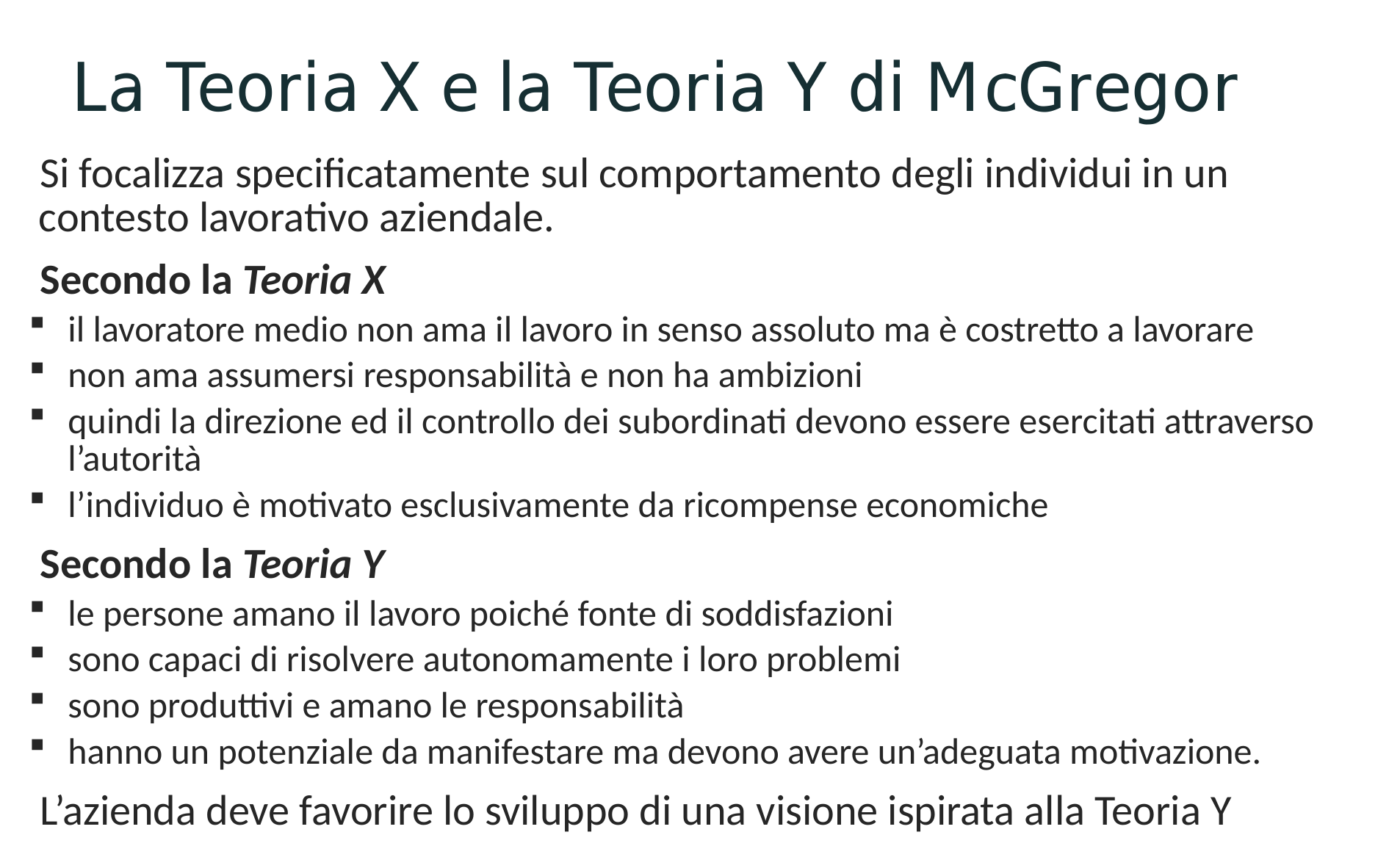

# La Teoria X e la Teoria Y di McGregor
Si focalizza specificatamente sul comportamento degli individui in un contesto lavorativo aziendale.
Secondo la Teoria X
il lavoratore medio non ama il lavoro in senso assoluto ma è costretto a lavorare
non ama assumersi responsabilità e non ha ambizioni
quindi la direzione ed il controllo dei subordinati devono essere esercitati attraverso l’autorità
l’individuo è motivato esclusivamente da ricompense economiche
Secondo la Teoria Y
le persone amano il lavoro poiché fonte di soddisfazioni
sono capaci di risolvere autonomamente i loro problemi
sono produttivi e amano le responsabilità
hanno un potenziale da manifestare ma devono avere un’adeguata motivazione.
L’azienda deve favorire lo sviluppo di una visione ispirata alla Teoria Y